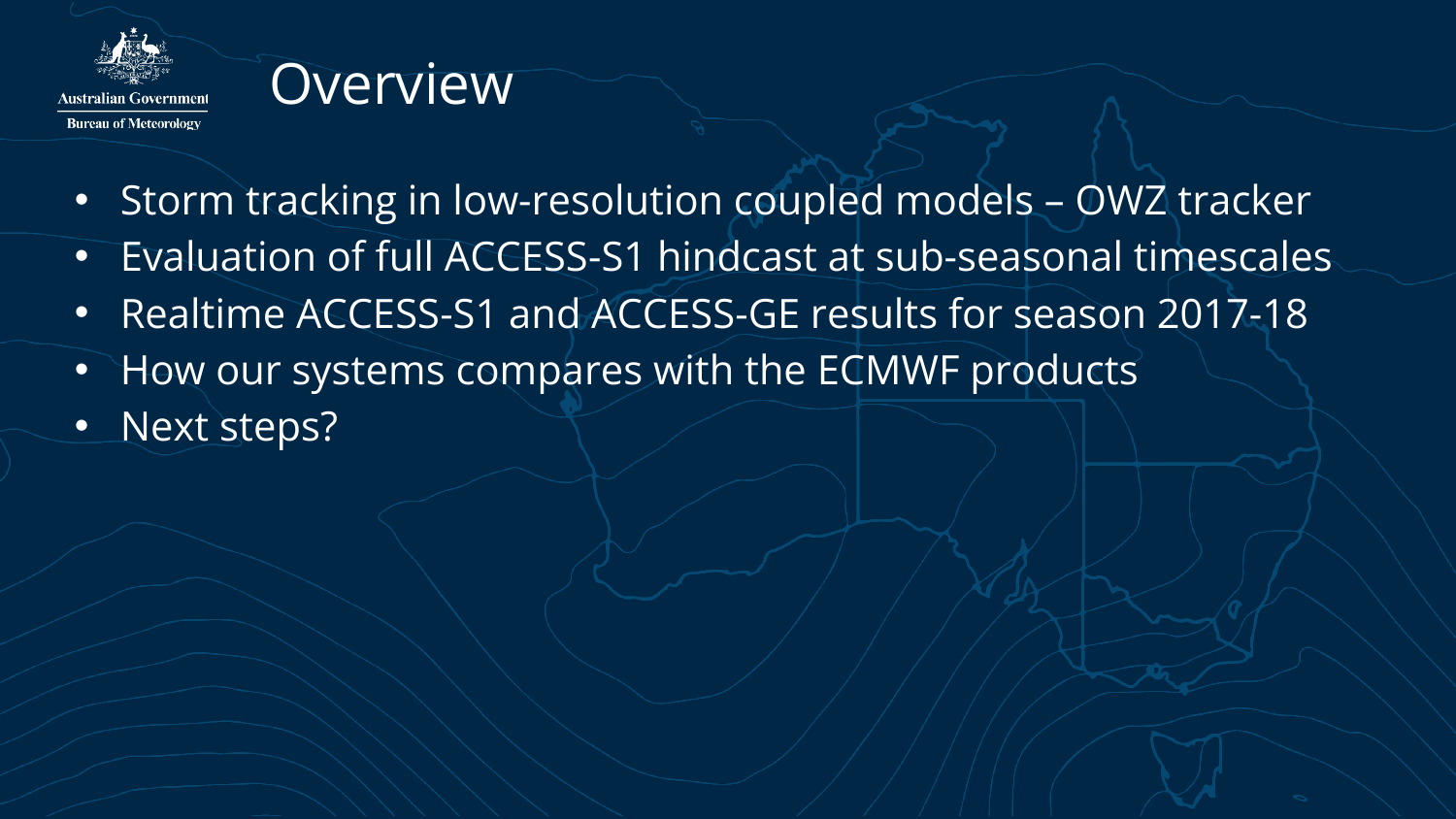

# Overview
Storm tracking in low-resolution coupled models – OWZ tracker
Evaluation of full ACCESS-S1 hindcast at sub-seasonal timescales
Realtime ACCESS-S1 and ACCESS-GE results for season 2017-18
How our systems compares with the ECMWF products
Next steps?